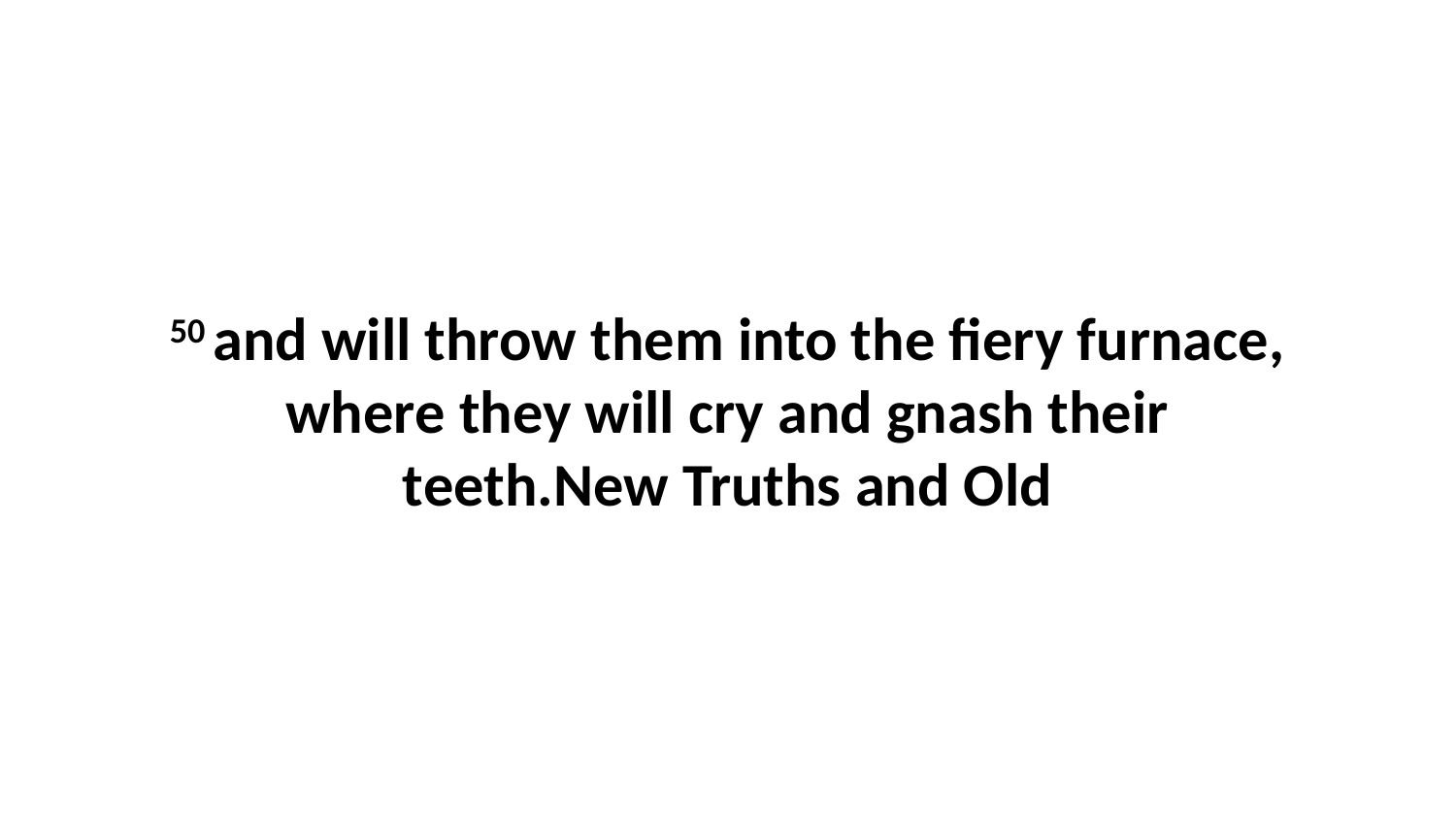

50 and will throw them into the fiery furnace, where they will cry and gnash their teeth.New Truths and Old